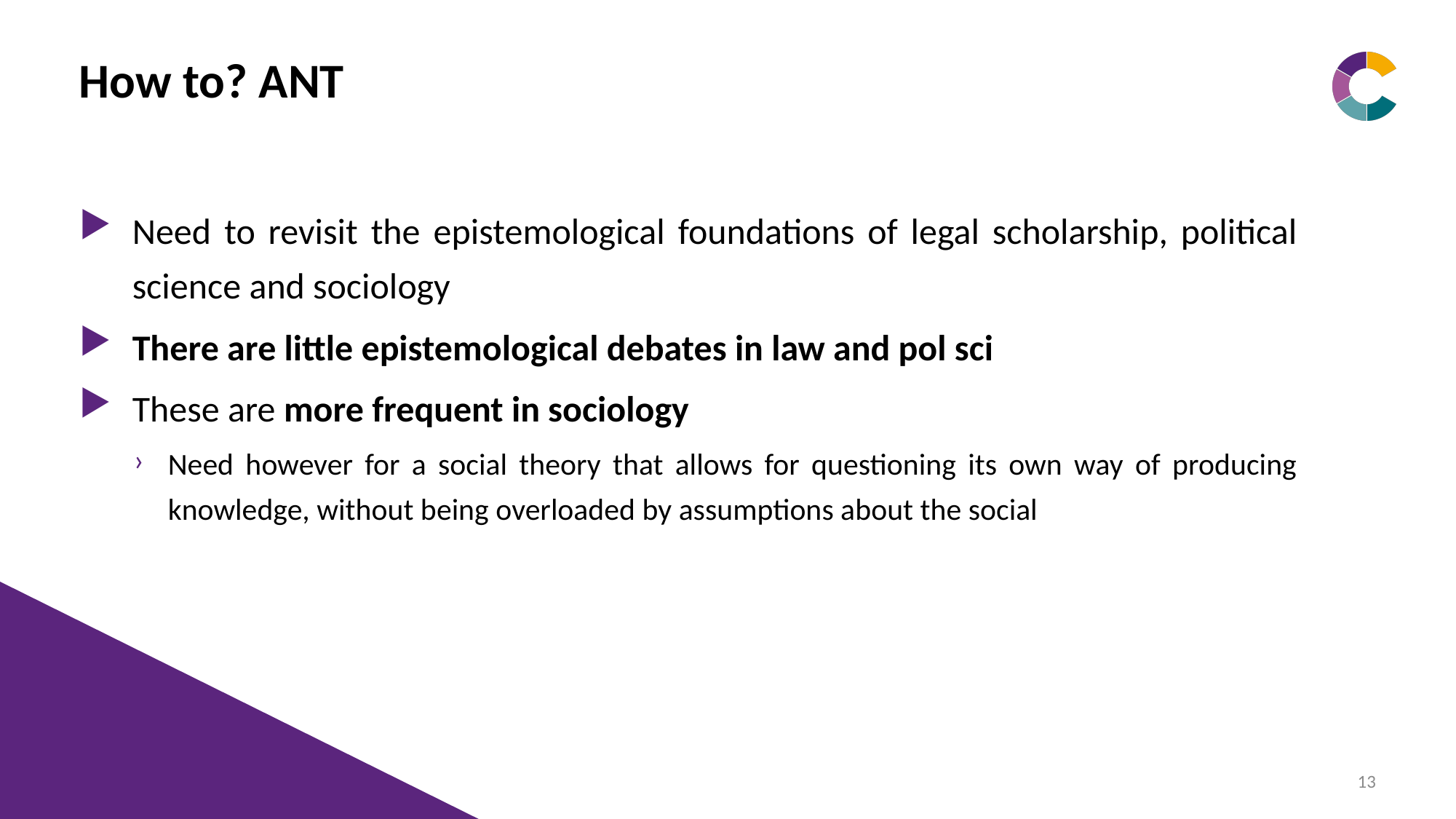

# How to? ANT
Need to revisit the epistemological foundations of legal scholarship, political science and sociology
There are little epistemological debates in law and pol sci
These are more frequent in sociology
Need however for a social theory that allows for questioning its own way of producing knowledge, without being overloaded by assumptions about the social
13